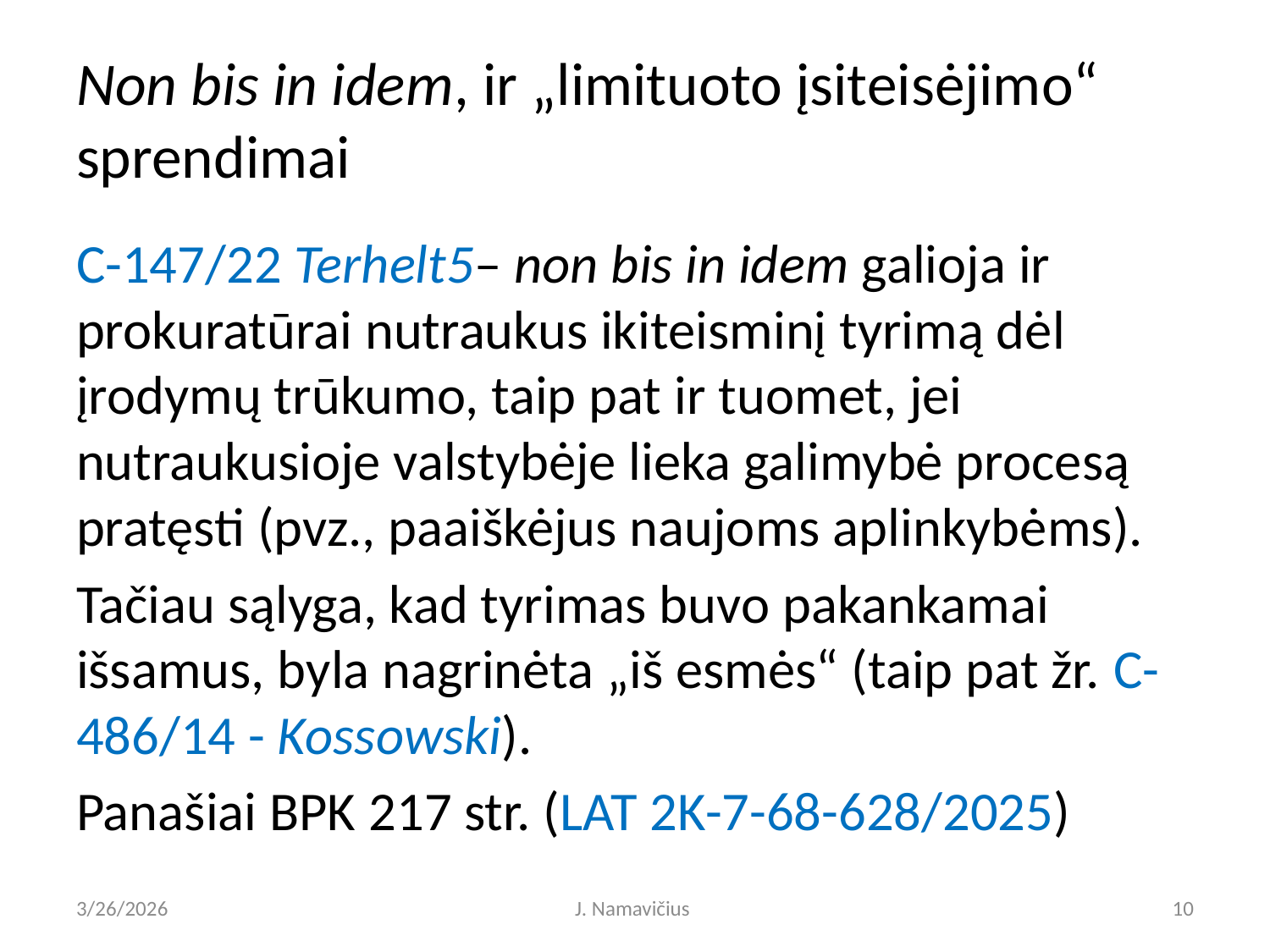

# Non bis in idem, ir „limituoto įsiteisėjimo“ sprendimai
C-147/22 Terhelt5– non bis in idem galioja ir prokuratūrai nutraukus ikiteisminį tyrimą dėl įrodymų trūkumo, taip pat ir tuomet, jei nutraukusioje valstybėje lieka galimybė procesą pratęsti (pvz., paaiškėjus naujoms aplinkybėms).
Tačiau sąlyga, kad tyrimas buvo pakankamai išsamus, byla nagrinėta „iš esmės“ (taip pat žr. C-486/14 - Kossowski).
Panašiai BPK 217 str. (LAT 2K-7-68-628/2025)
3/26/2026
J. Namavičius
10